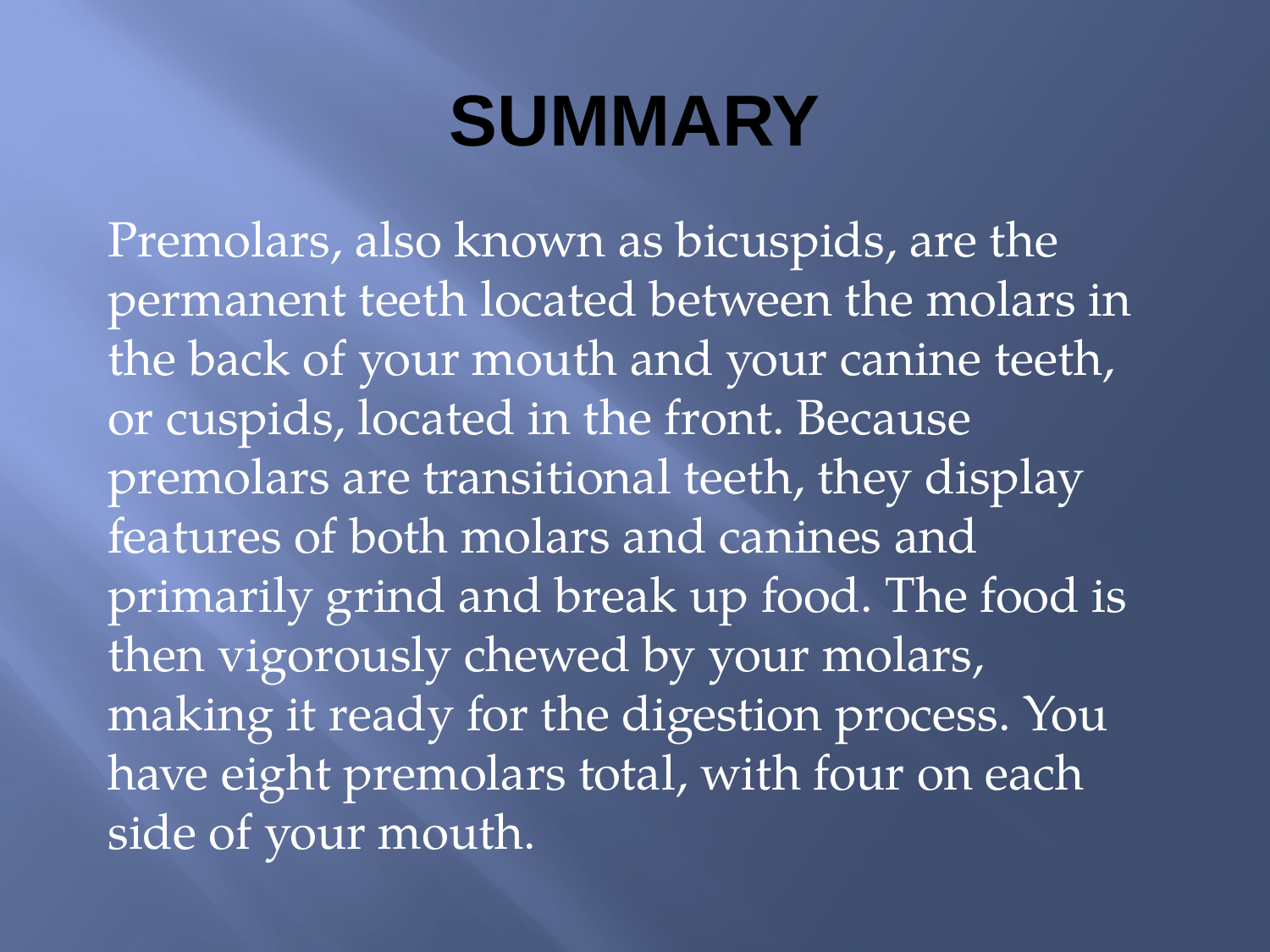

# SUMMARY
Premolars, also known as bicuspids, are the permanent teeth located between the molars in the back of your mouth and your canine teeth, or cuspids, located in the front. Because premolars are transitional teeth, they display features of both molars and canines and primarily grind and break up food. The food is then vigorously chewed by your molars, making it ready for the digestion process. You have eight premolars total, with four on each side of your mouth.